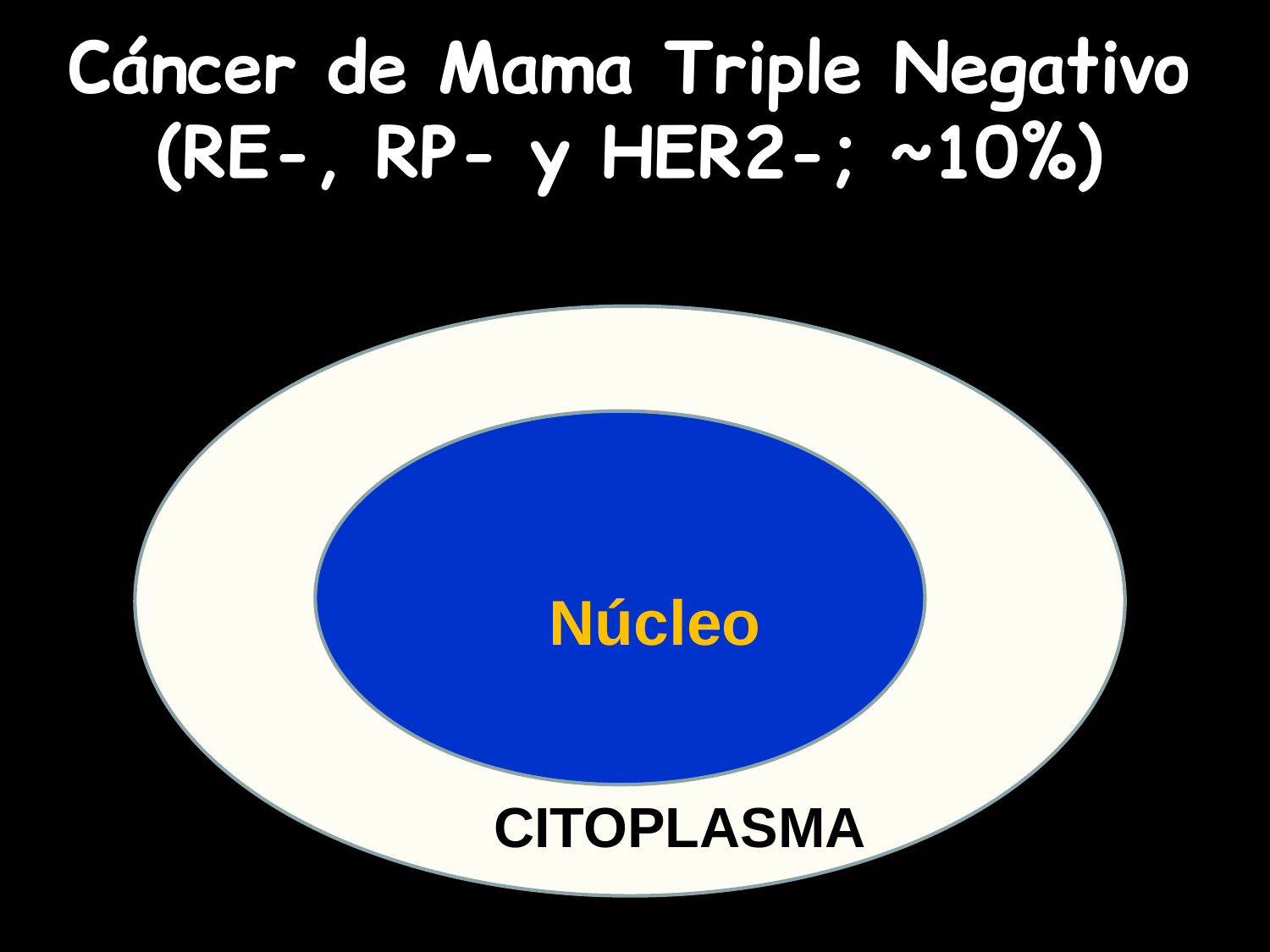

# Cáncer de Mama Triple Negativo (RE-, RP- y HER2-; ~10%)

Núcleo
CITOPLASMA